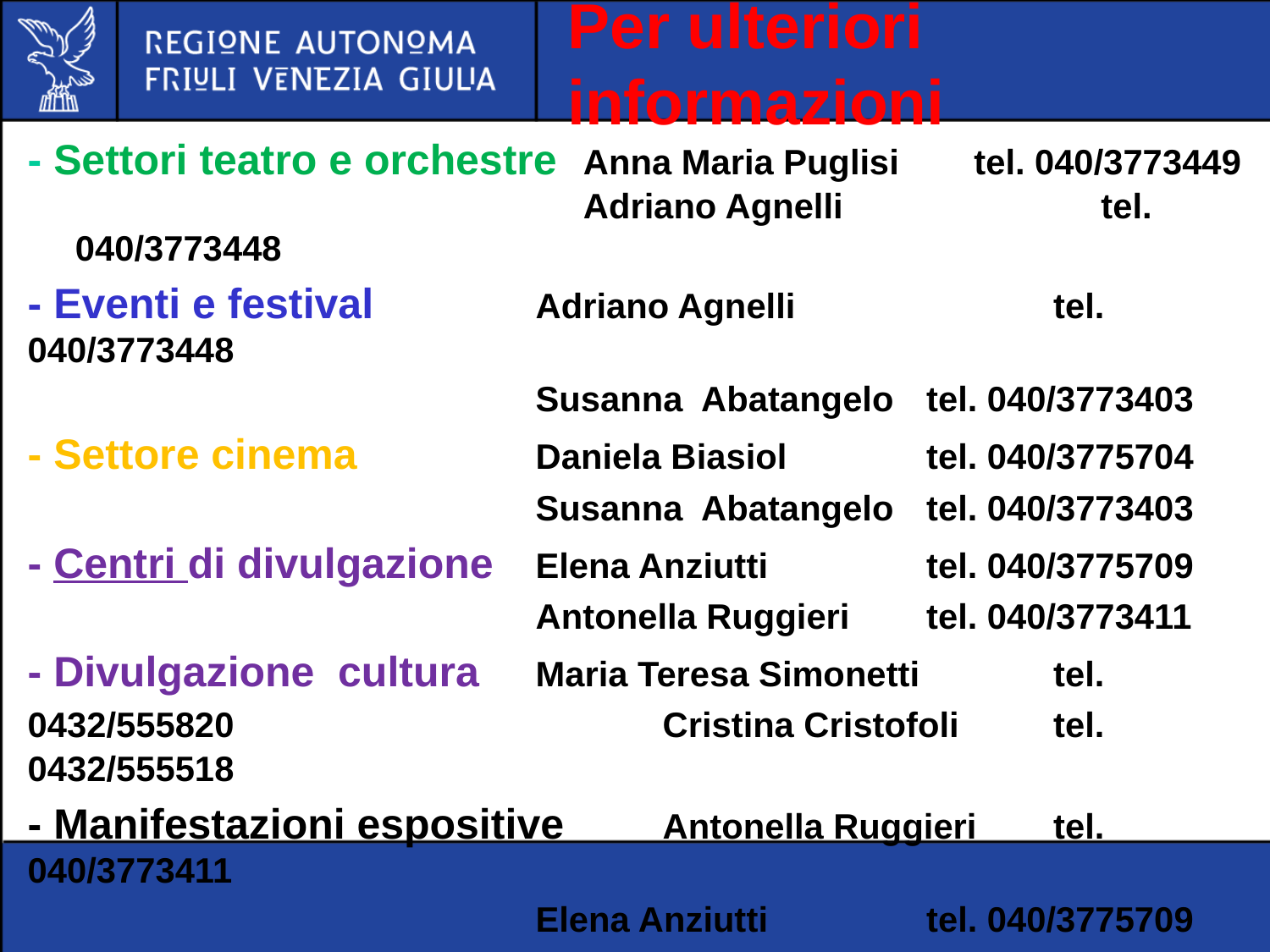

# Per ulteriori informazioni
- Settori teatro e orchestre 	Anna Maria Puglisi	 tel. 040/3773449 				Adriano Agnelli	 	 tel. 040/3773448
- Eventi e festival		Adriano Agnelli 	 	 tel. 040/3773448
				Susanna  Abatangelo 	 tel. 040/3773403
- Settore cinema 		Daniela Biasiol		 tel. 040/3775704
				Susanna  Abatangelo  	 tel. 040/3773403
- Centri di divulgazione 	Elena Anziutti		 tel. 040/3775709
Antonella Ruggieri	 tel. 040/3773411
- Divulgazione  cultura 	Maria Teresa Simonetti 	 tel. 0432/555820  				Cristina Cristofoli	 tel. 0432/555518
- Manifestazioni espositive 	Antonella Ruggieri	 tel. 040/3773411
				Elena Anziutti		 tel. 040/3775709
- Memoria storica		Silvia Cimadori		 tel. 040/3775702
Da lun. a ven. dalle 9.30 alle 12.30